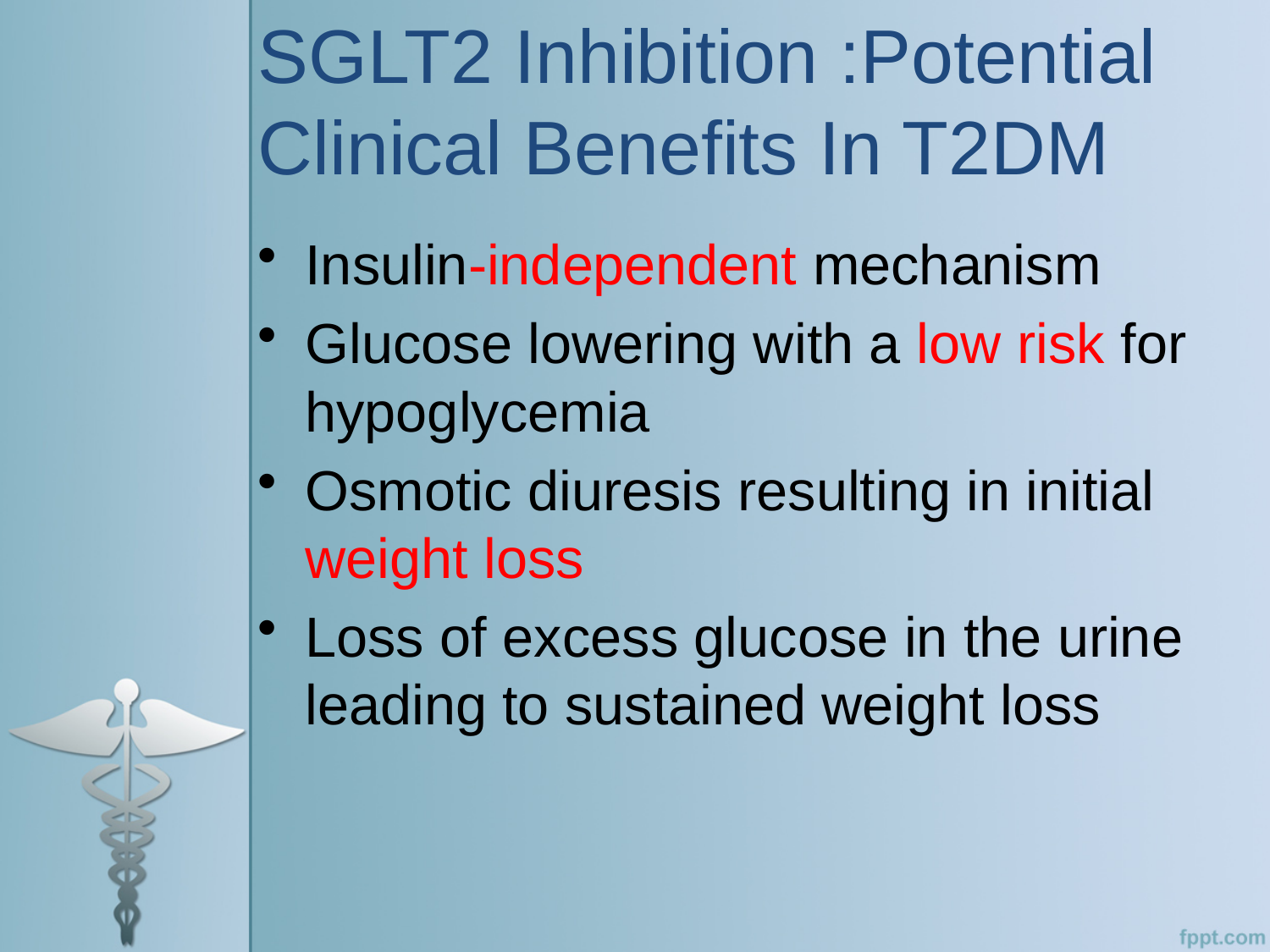

# SGLT2 Inhibition :Potential Clinical Benefits In T2DM
Insulin-independent mechanism
Glucose lowering with a low risk for hypoglycemia
Osmotic diuresis resulting in initial weight loss
Loss of excess glucose in the urine leading to sustained weight loss